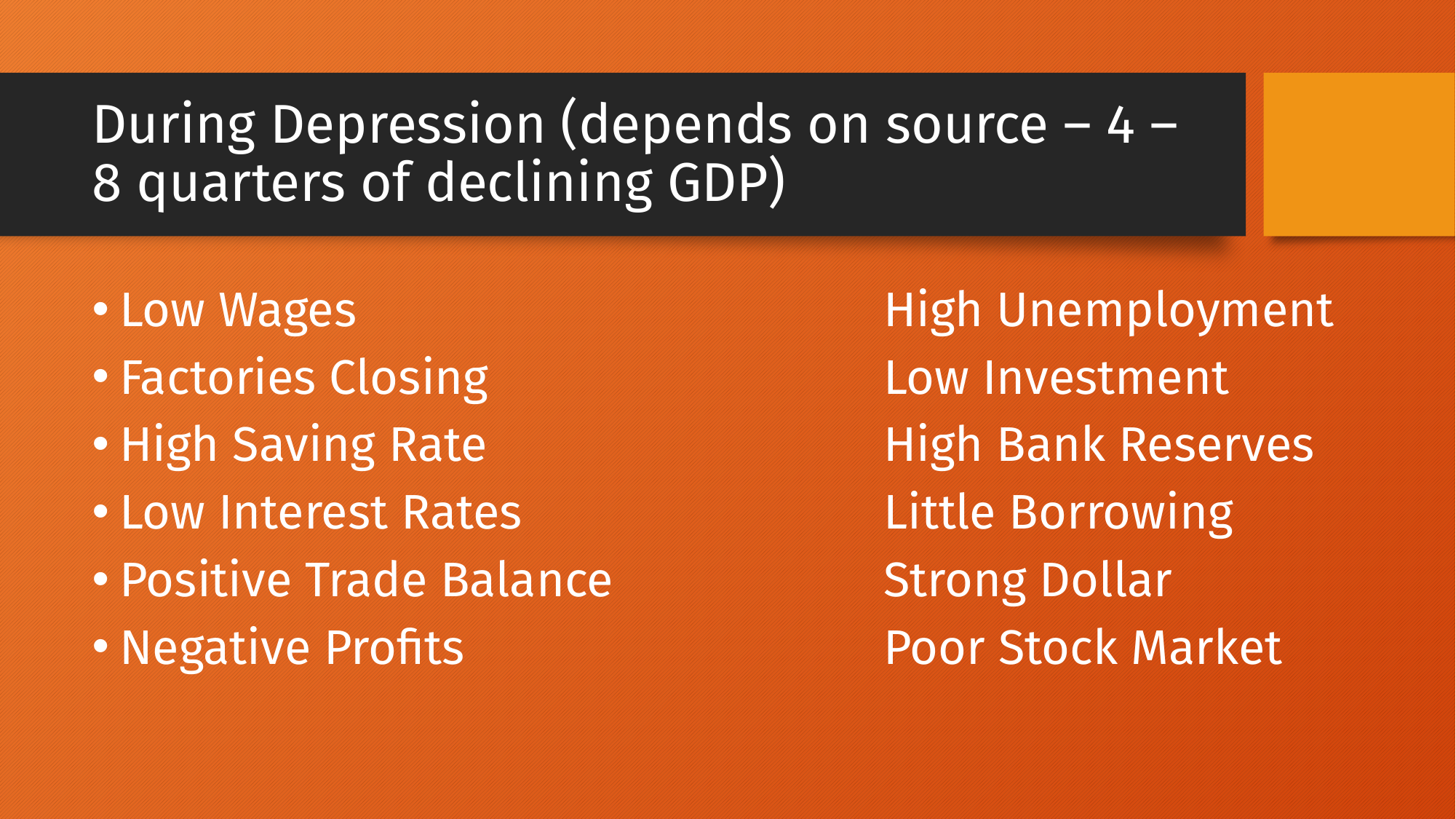

# During Depression (depends on source – 4 – 8 quarters of declining GDP)
Low Wages					High Unemployment
Factories Closing				Low Investment
High Saving Rate				High Bank Reserves
Low Interest Rates				Little Borrowing
Positive Trade Balance			Strong Dollar
Negative Profits				Poor Stock Market